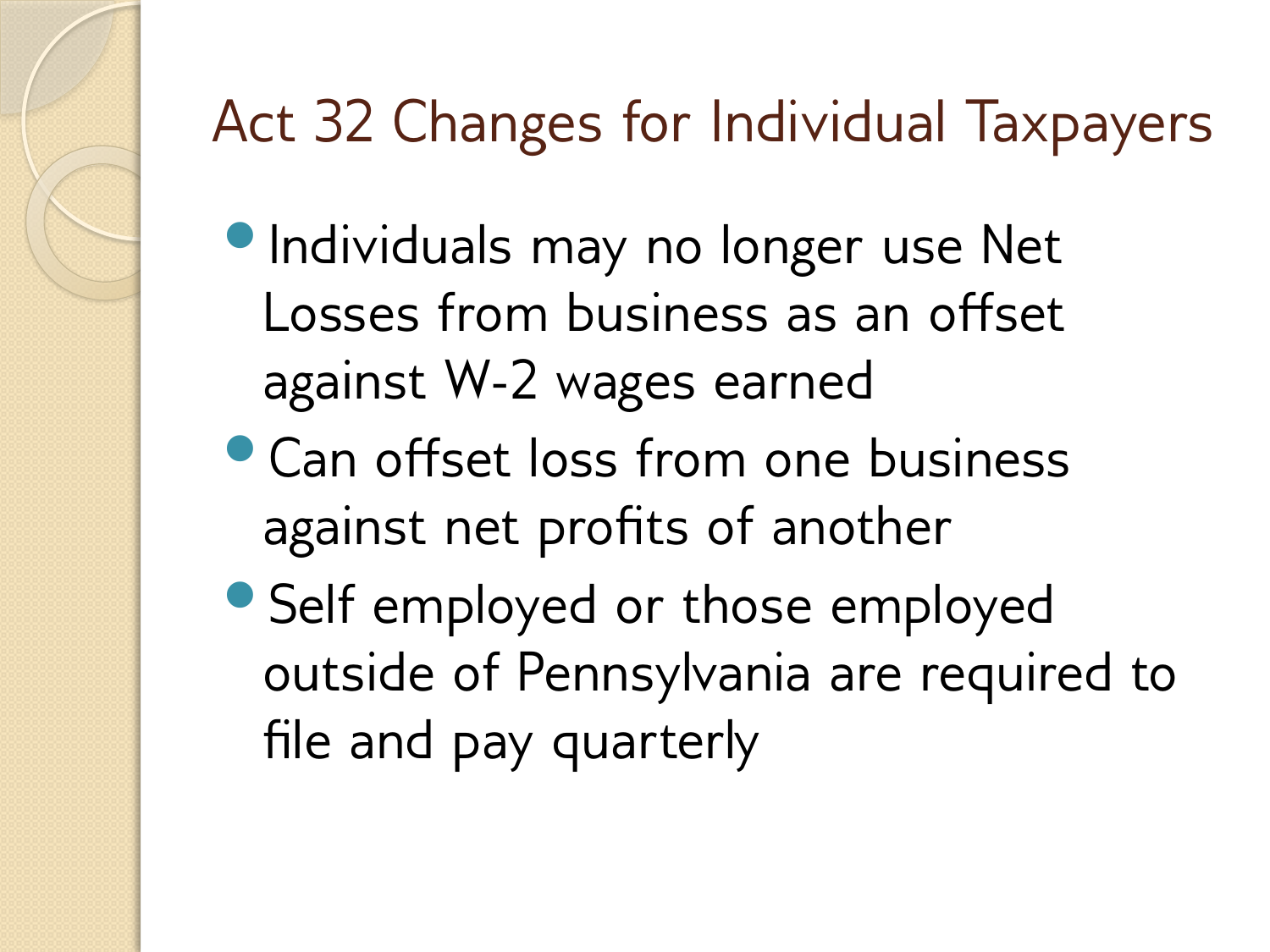

# Act 32 Changes for Individual Taxpayers
Individuals may no longer use Net Losses from business as an offset against W-2 wages earned
Can offset loss from one business against net profits of another
Self employed or those employed outside of Pennsylvania are required to file and pay quarterly